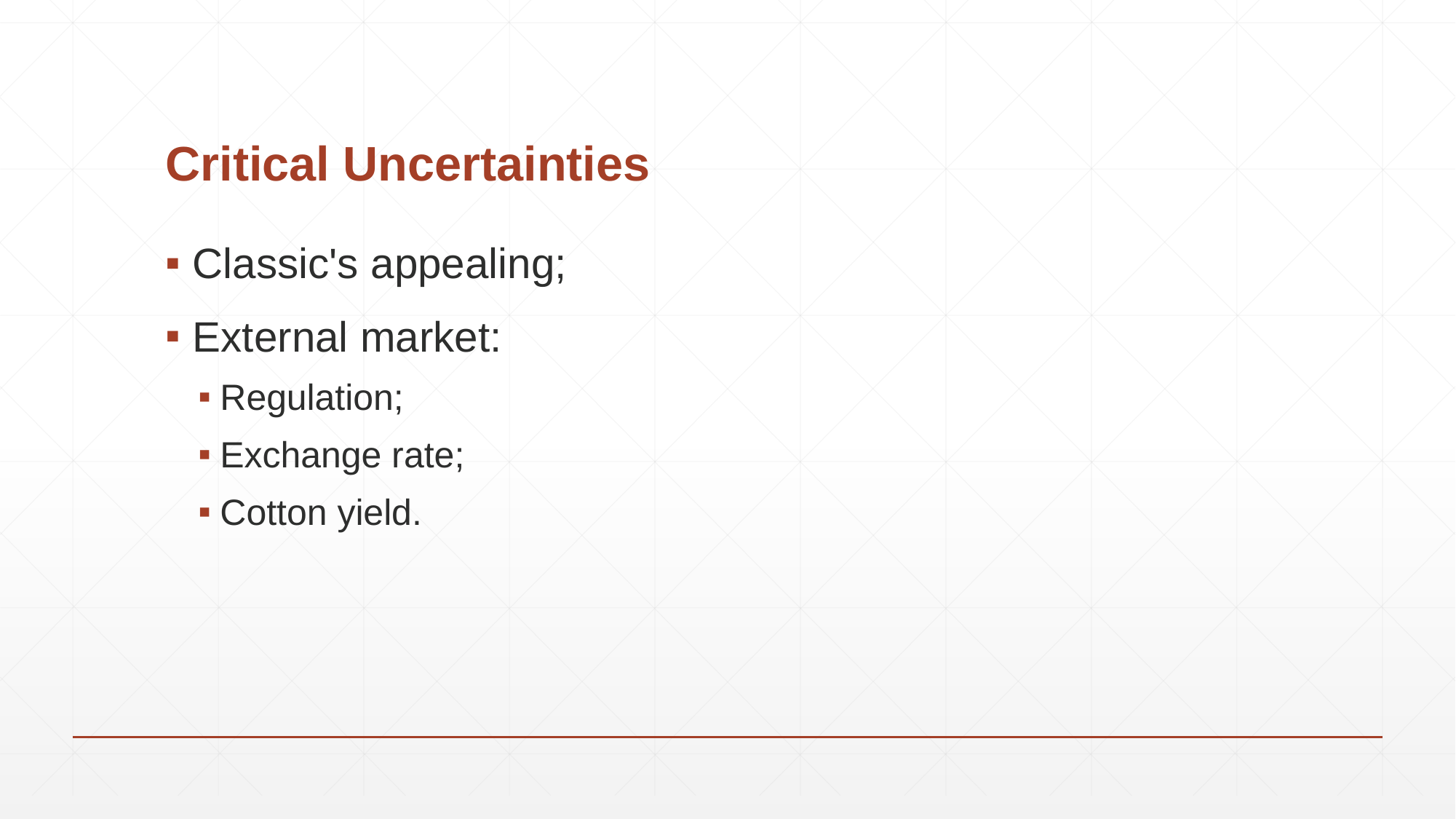

# Critical Uncertainties
Classic's appealing;
External market:
Regulation;
Exchange rate;
Cotton yield.